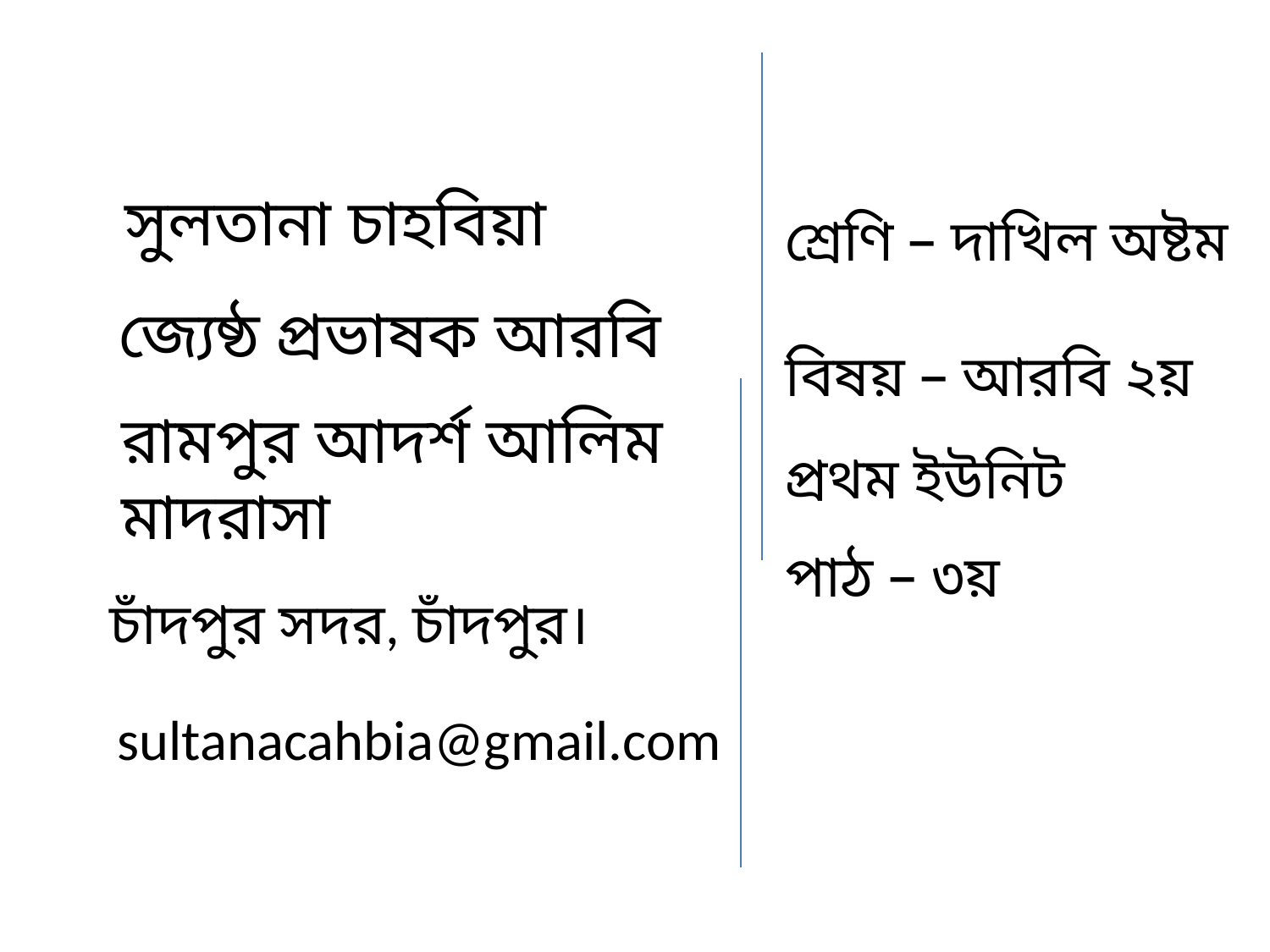

সুলতানা চাহবিয়া
শ্রেণি – দাখিল অষ্টম

জ্যেষ্ঠ প্রভাষক আরবি
বিষয় – আরবি ২য়
রামপুর আদর্শ আলিম মাদরাসা
প্রথম ইউনিট
পাঠ – ৩য়
চাঁদপুর সদর, চাঁদপুর।
sultanacahbia@gmail.com